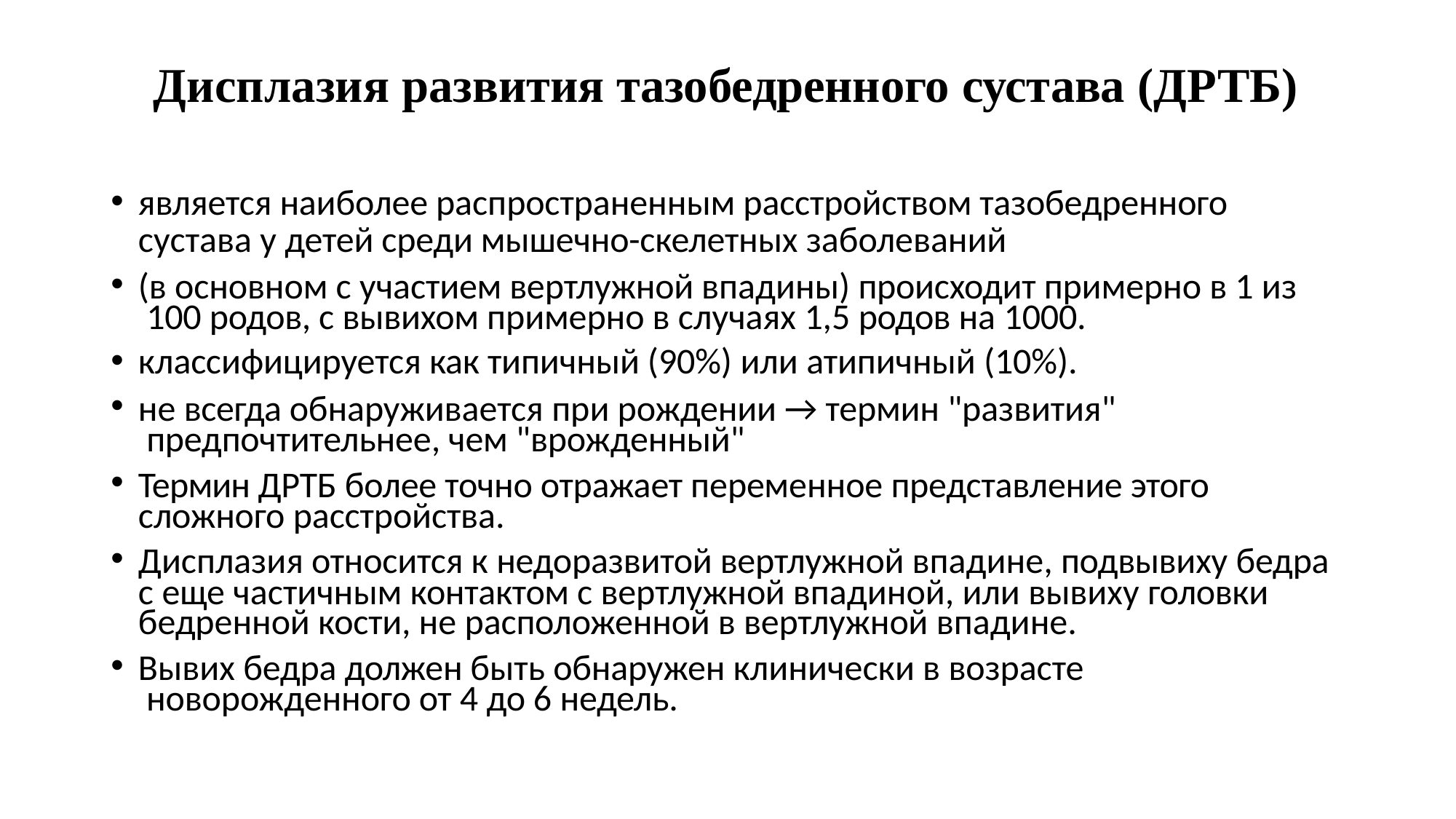

# Дисплазия развития тазобедренного сустава (ДРТБ)
является наиболее распространенным расстройством тазобедренного
сустава у детей среди мышечно-скелетных заболеваний
(в основном с участием вертлужной впадины) происходит примерно в 1 из  100 родов, с вывихом примерно в случаях 1,5 родов на 1000.
классифицируется как типичный (90%) или атипичный (10%).
не всегда обнаруживается при рождении → термин "развития"  предпочтительнее, чем "врожденный"
Термин ДРТБ более точно отражает переменное представление этого  сложного расстройства.
Дисплазия относится к недоразвитой вертлужной впадине, подвывиху бедра  с еще частичным контактом с вертлужной впадиной, или вывиху головки  бедренной кости, не расположенной в вертлужной впадине.
Вывих бедра должен быть обнаружен клинически в возрасте  новорожденного от 4 до 6 недель.